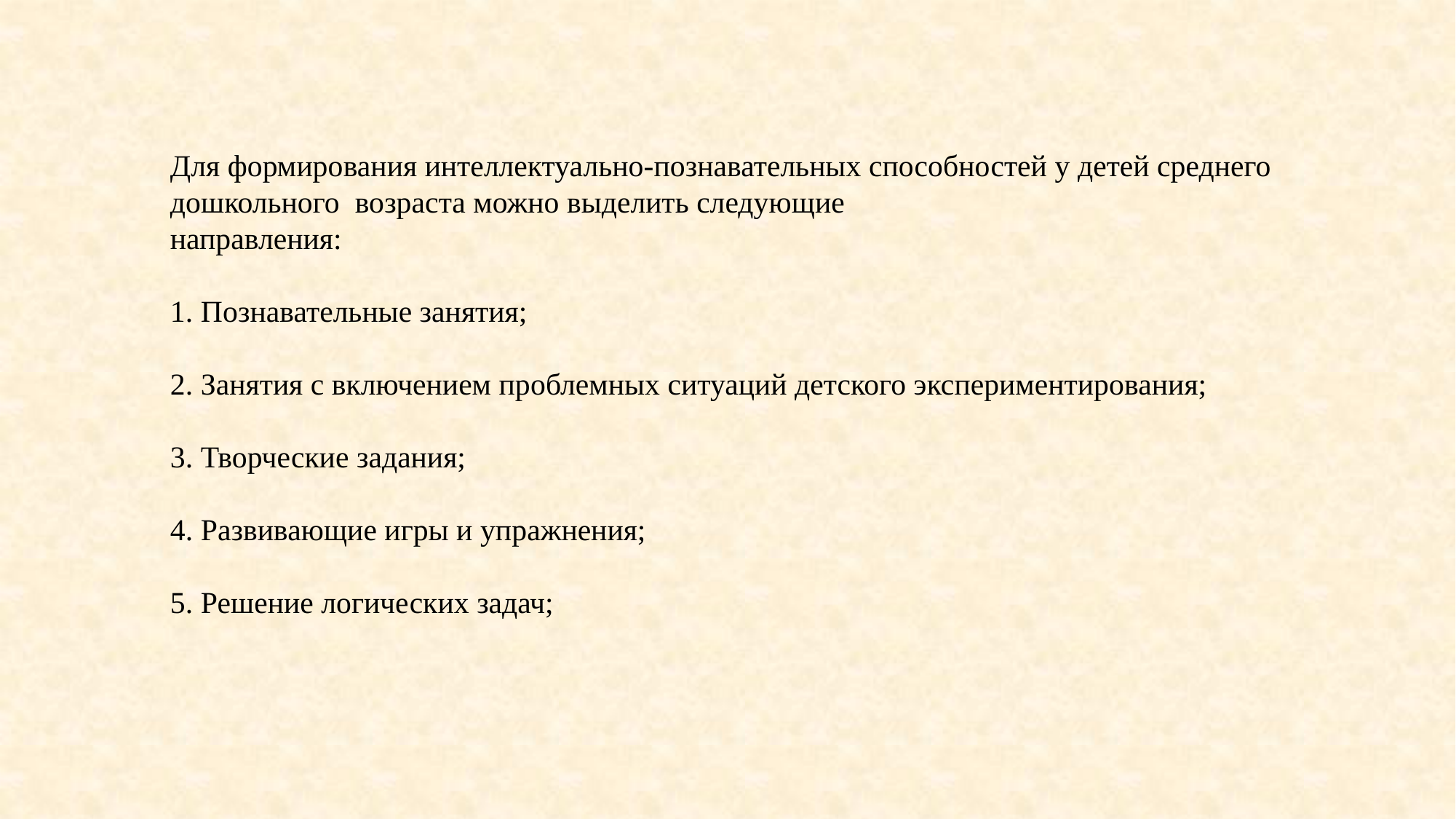

Для формирования интеллектуально-познавательных способностей у детей среднего дошкольного  возраста можно выделить следующие
направления:
1. Познавательные занятия;
2. Занятия с включением проблемных ситуаций детского экспериментирования;
3. Творческие задания;
4. Развивающие игры и упражнения;
5. Решение логических задач;